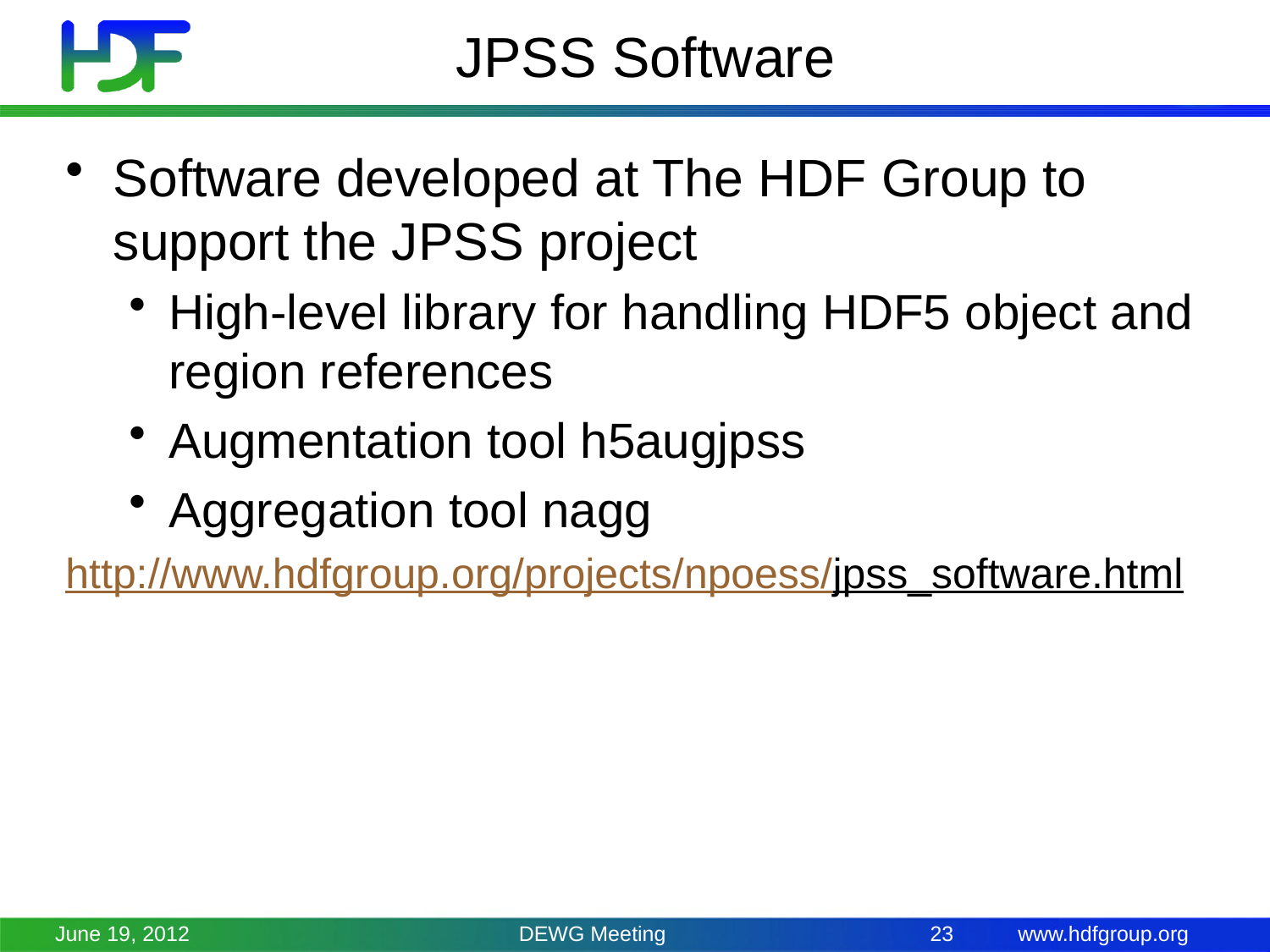

# JPSS Software
Software developed at The HDF Group to support the JPSS project
High-level library for handling HDF5 object and region references
Augmentation tool h5augjpss
Aggregation tool nagg
http://www.hdfgroup.org/projects/npoess/jpss_software.html

June 19, 2012
DEWG Meeting
23